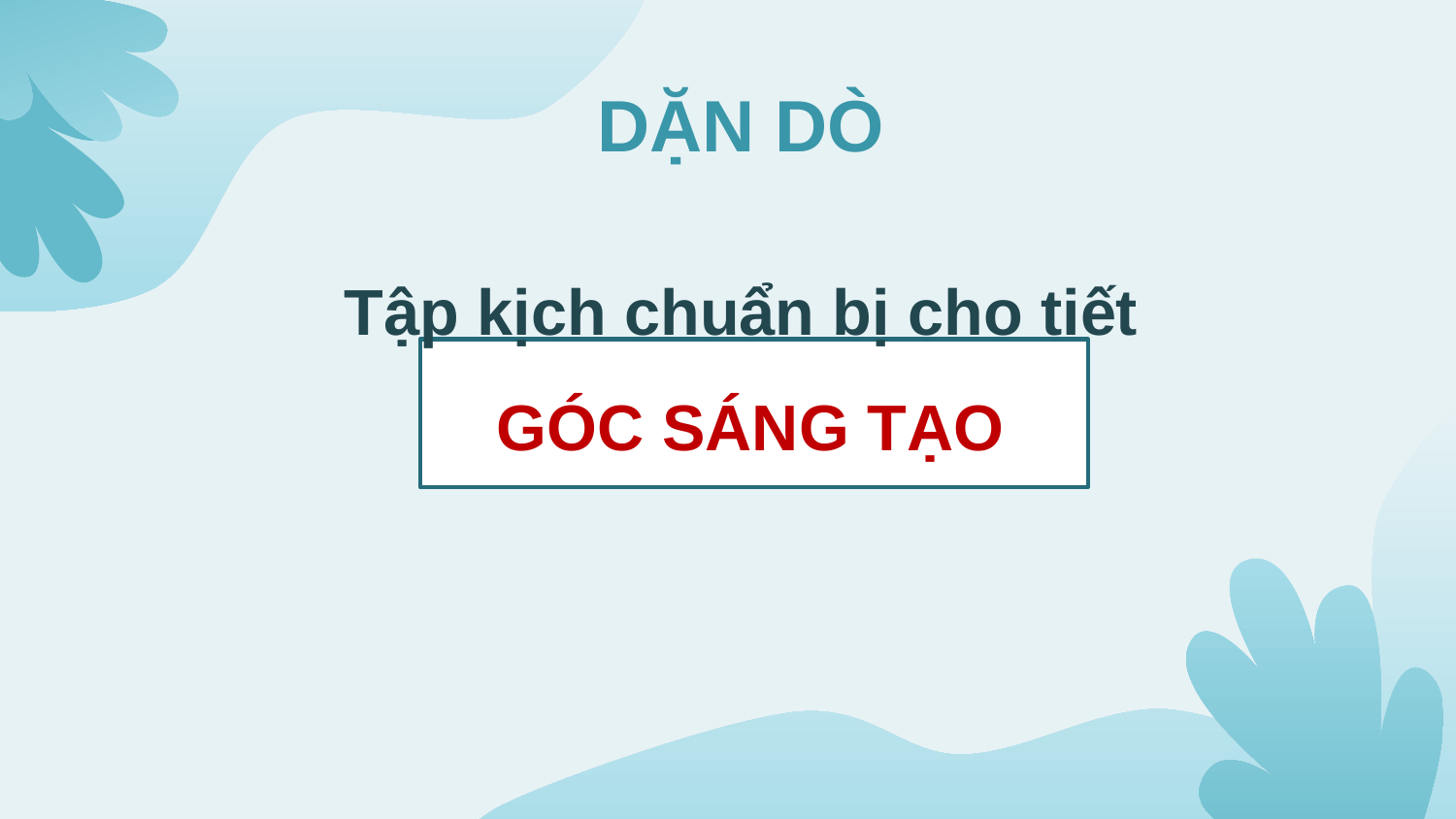

DẶN DÒ

Tập kịch chuẩn bị cho tiết
GÓC SÁNG TẠO